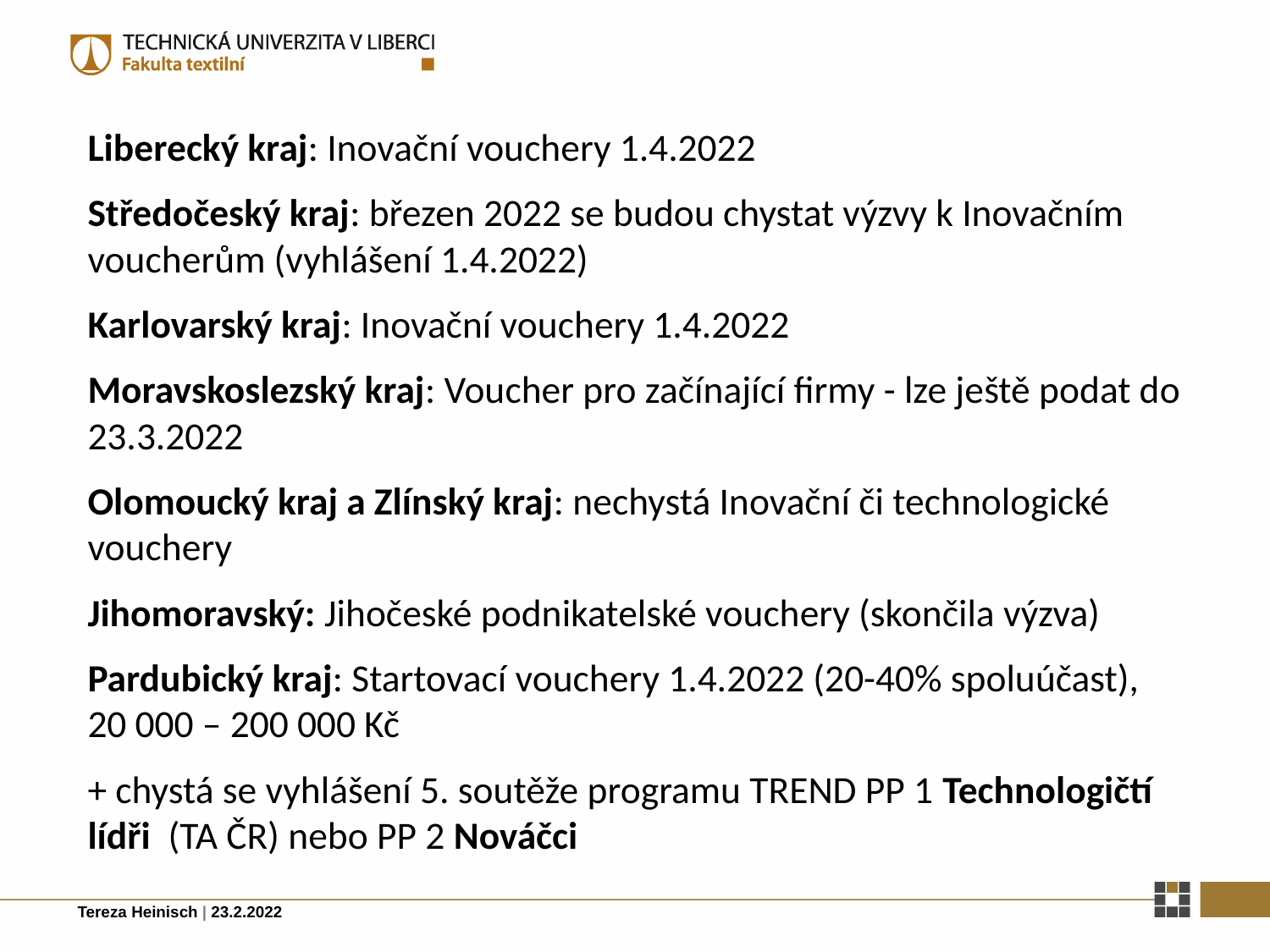

Liberecký kraj: Inovační vouchery 1.4.2022
Středočeský kraj: březen 2022 se budou chystat výzvy k Inovačním voucherům (vyhlášení 1.4.2022)
Karlovarský kraj: Inovační vouchery 1.4.2022
Moravskoslezský kraj: Voucher pro začínající firmy - lze ještě podat do 23.3.2022
Olomoucký kraj a Zlínský kraj: nechystá Inovační či technologické vouchery
Jihomoravský: Jihočeské podnikatelské vouchery (skončila výzva)
Pardubický kraj: Startovací vouchery 1.4.2022 (20-40% spoluúčast), 20 000 – 200 000 Kč
+ chystá se vyhlášení 5. soutěže programu TREND PP 1 Technologičtí lídři  (TA ČR) nebo PP 2 Nováčci

Tereza Heinisch | 23.2.2022